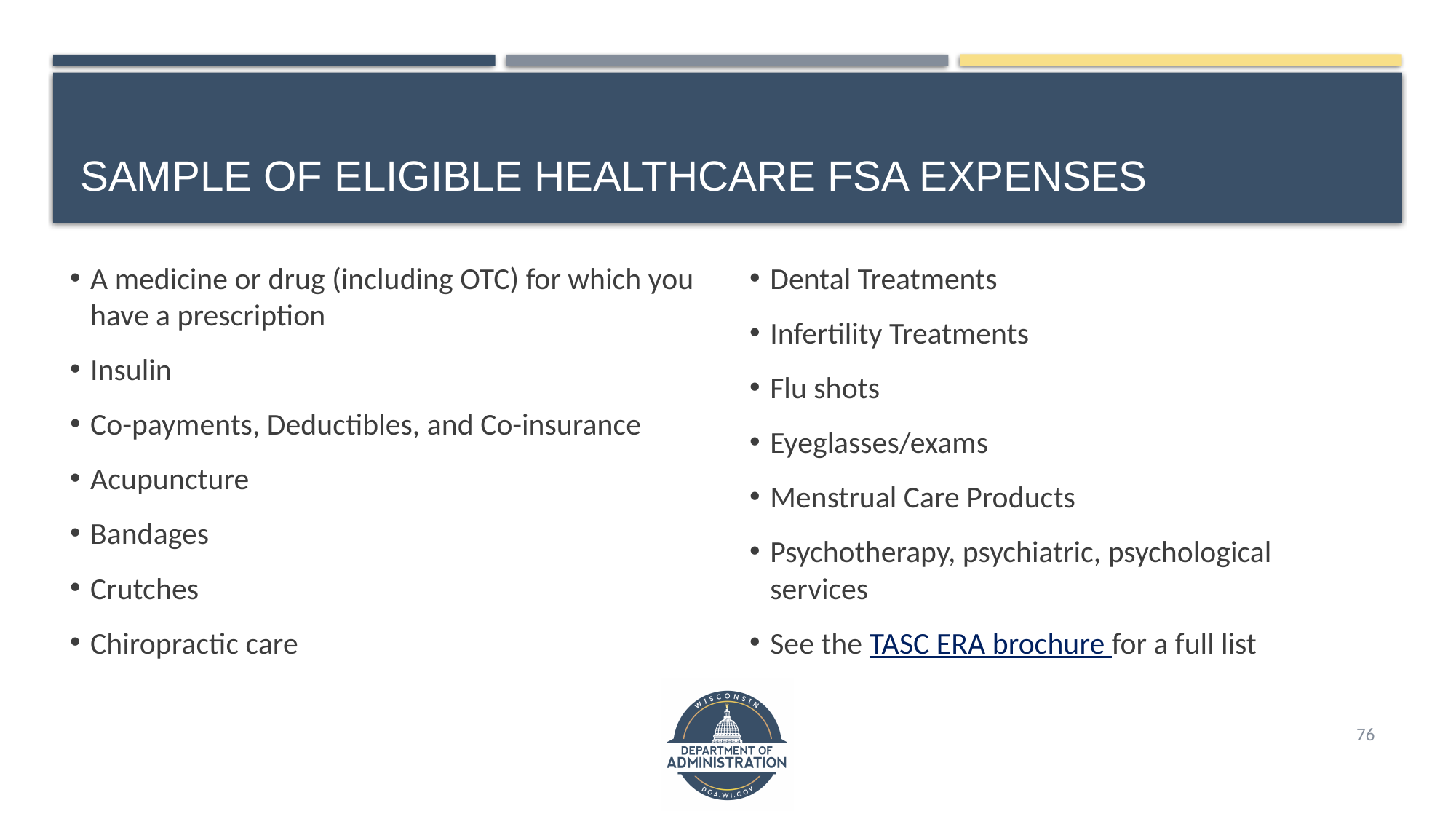

# Sample of eligible healthcare FSA expenses
A medicine or drug (including OTC) for which you have a prescription
Insulin
Co-payments, Deductibles, and Co-insurance
Acupuncture
Bandages
Crutches
Chiropractic care
Dental Treatments
Infertility Treatments
Flu shots
Eyeglasses/exams
Menstrual Care Products
Psychotherapy, psychiatric, psychological services
See the TASC ERA brochure for a full list
76